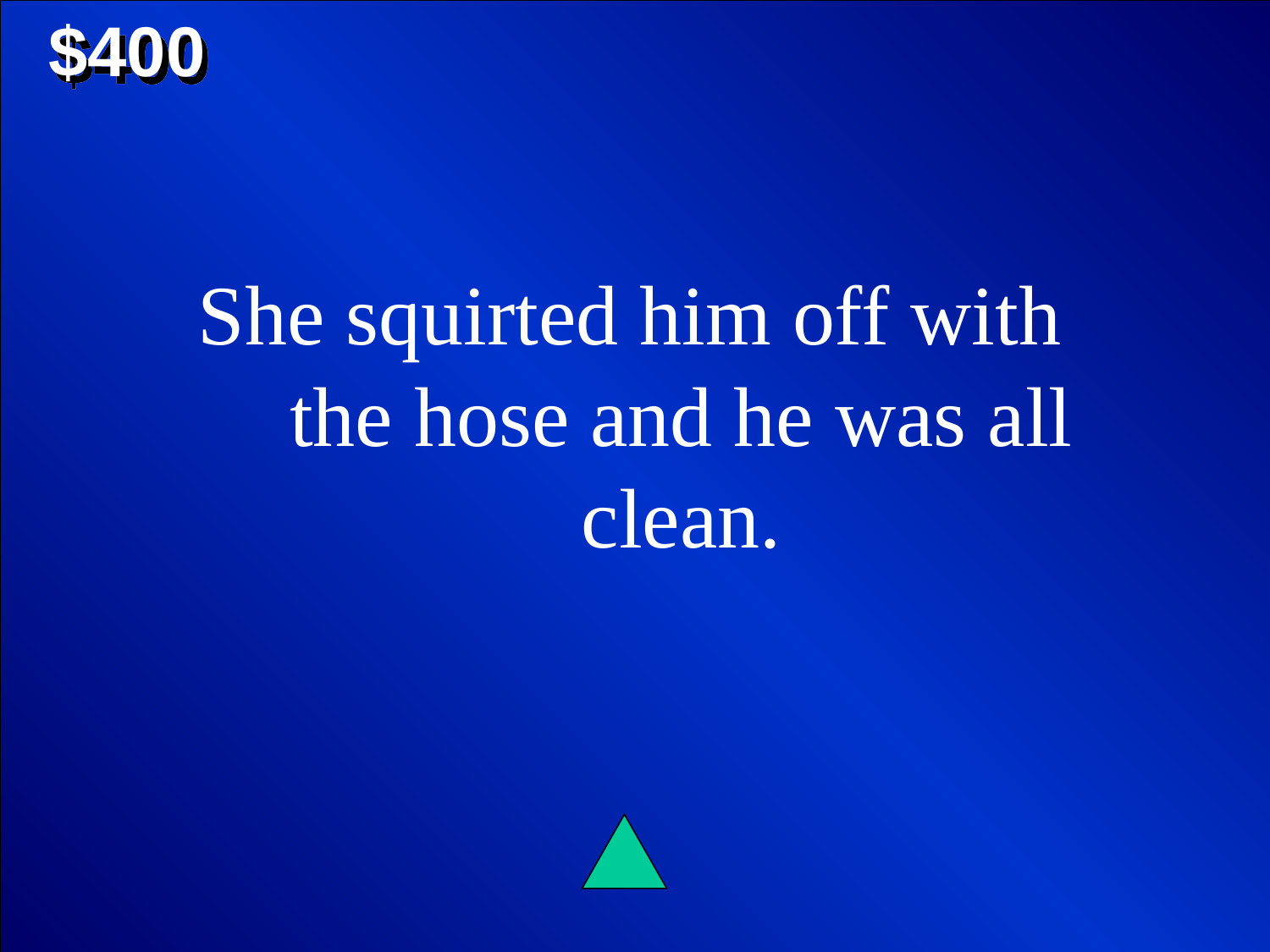

$400
She squirted him off with the hose and he was all clean.